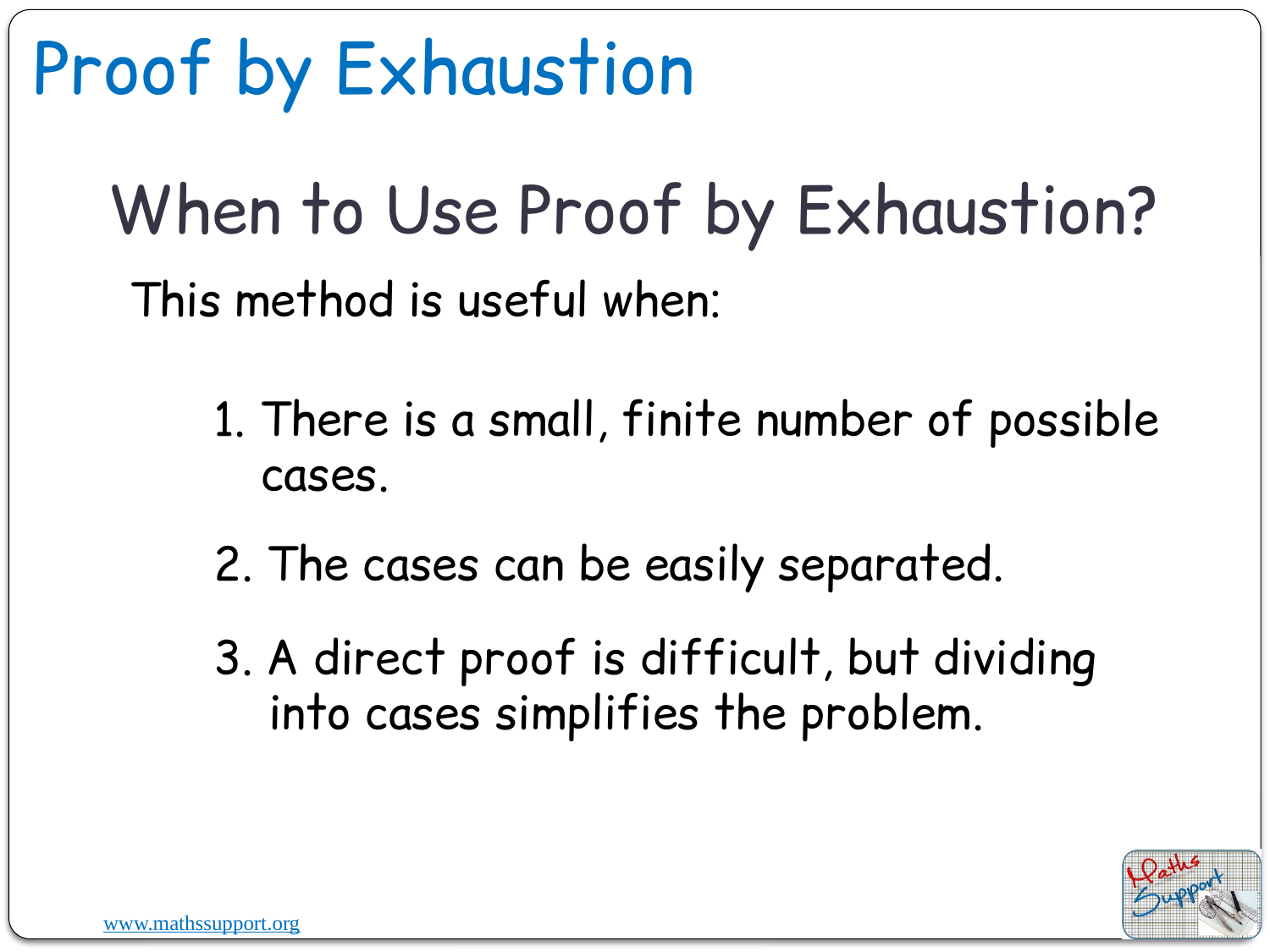

Proof by Exhaustion
# When to Use Proof by Exhaustion?
This method is useful when:
1. There is a small, finite number of possible cases.
2. The cases can be easily separated.
3. A direct proof is difficult, but dividing into cases simplifies the problem.